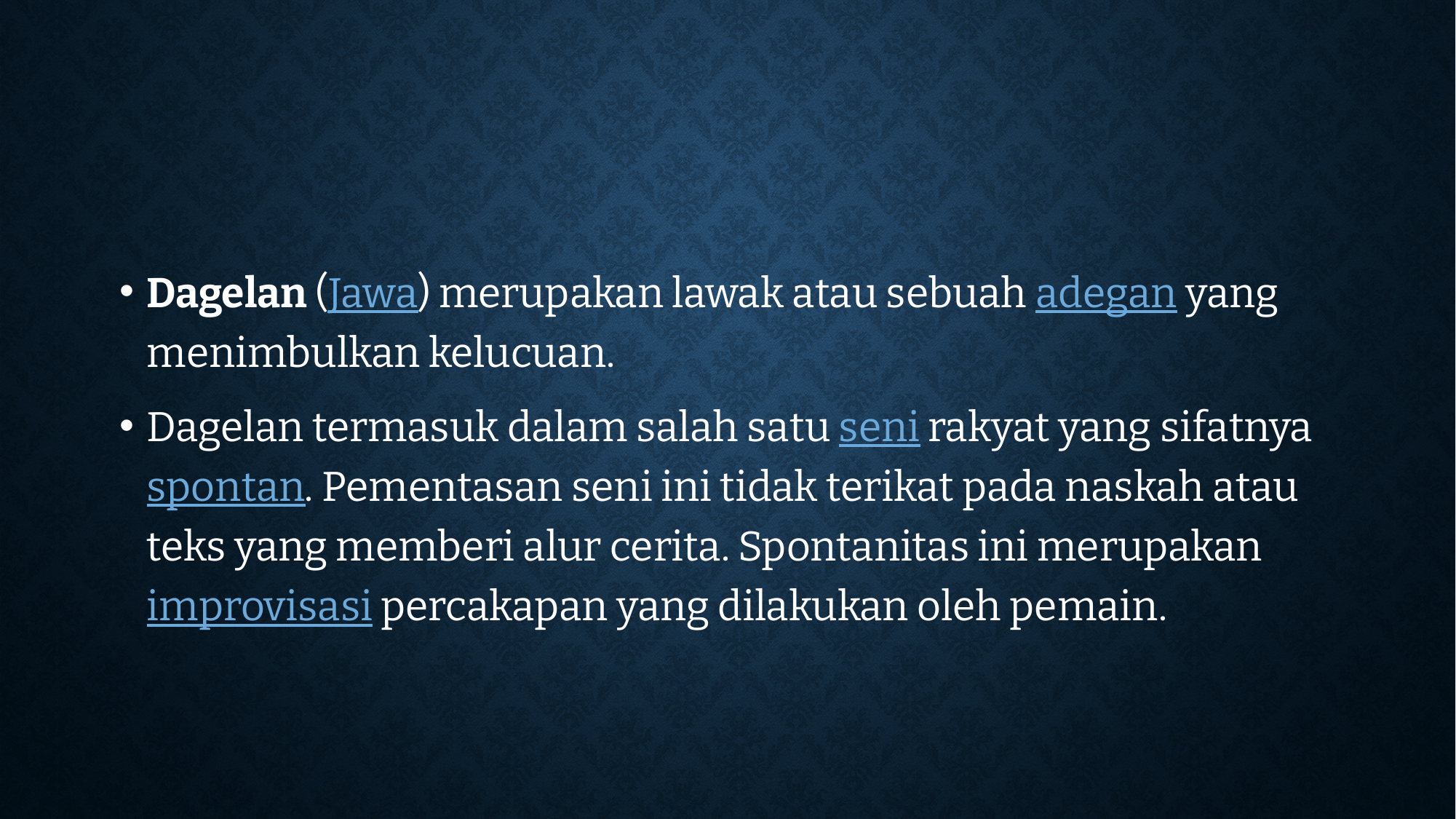

Dagelan (Jawa) merupakan lawak atau sebuah adegan yang menimbulkan kelucuan.
Dagelan termasuk dalam salah satu seni rakyat yang sifatnya spontan. Pementasan seni ini tidak terikat pada naskah atau teks yang memberi alur cerita. Spontanitas ini merupakan improvisasi percakapan yang dilakukan oleh pemain.